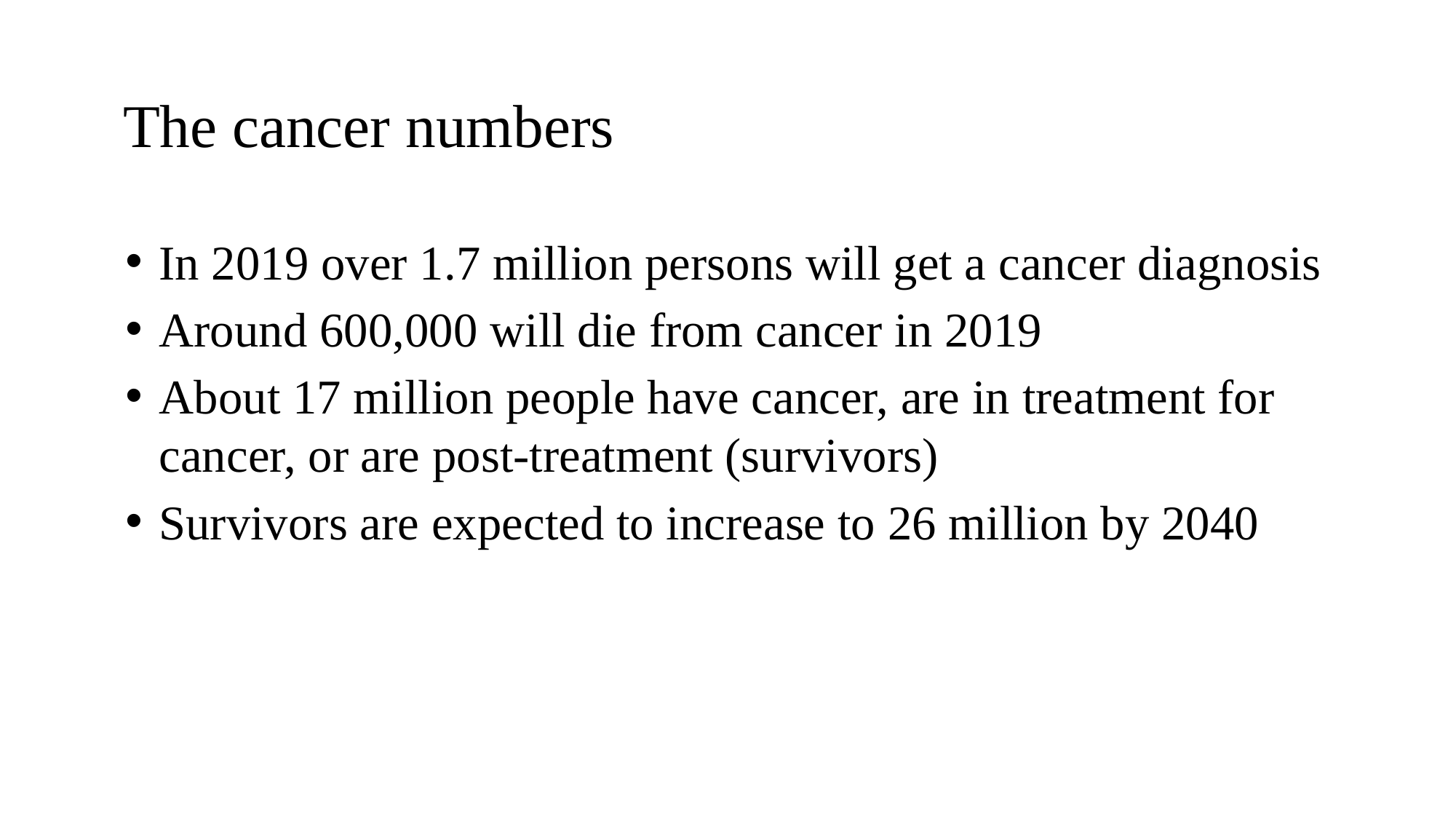

# The cancer numbers

In 2019 over 1.7 million persons will get a cancer diagnosis
Around 600,000 will die from cancer in 2019
About 17 million people have cancer, are in treatment for cancer, or are post-treatment (survivors)
Survivors are expected to increase to 26 million by 2040